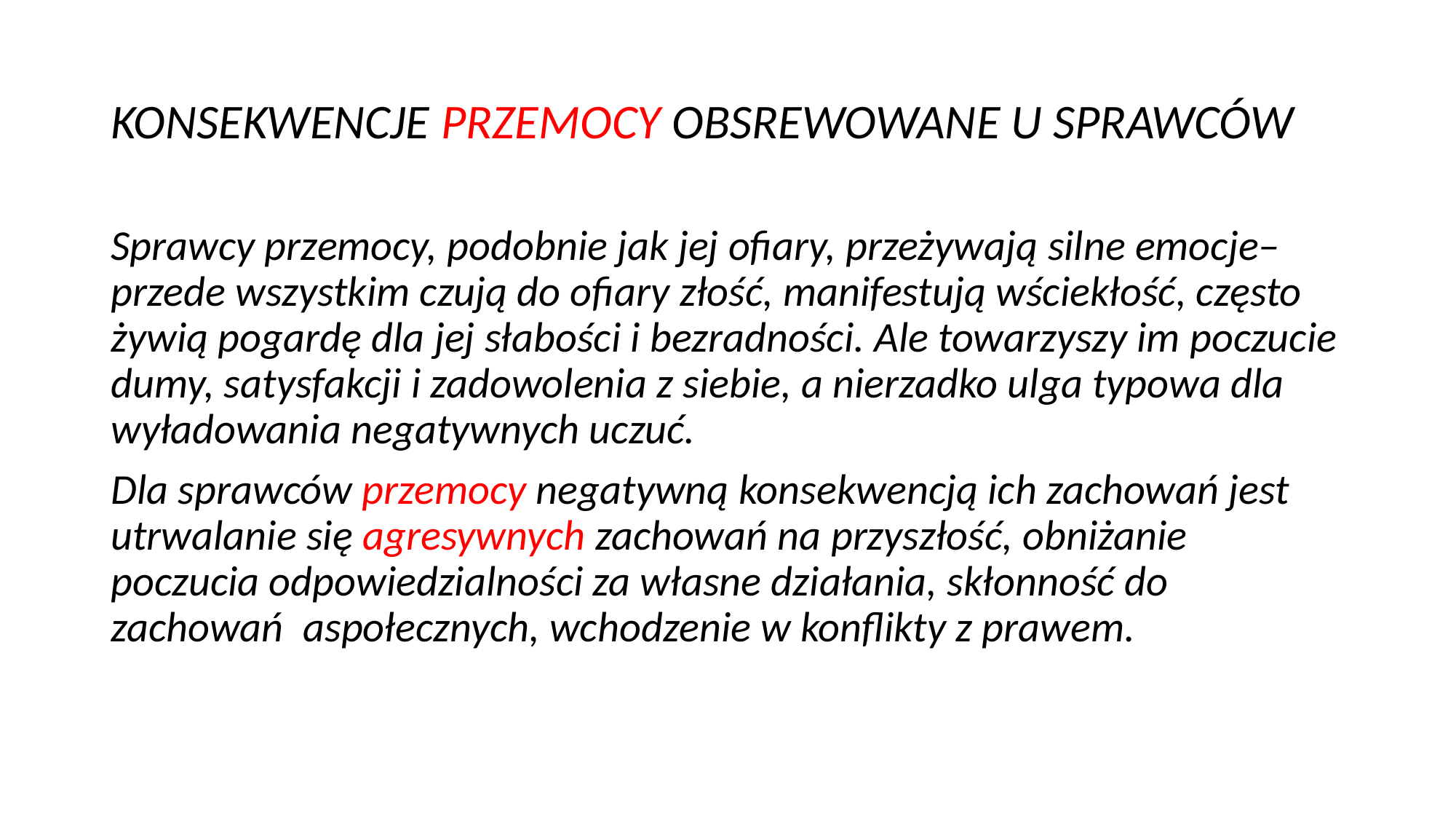

# KONSEKWENCJE PRZEMOCY OBSREWOWANE U SPRAWCÓW
Sprawcy przemocy, podobnie jak jej ofiary, przeżywają silne emocje–przede wszystkim czują do ofiary złość, manifestują wściekłość, często żywią pogardę dla jej słabości i bezradności. Ale towarzyszy im poczucie dumy, satysfakcji i zadowolenia z siebie, a nierzadko ulga typowa dla wyładowania negatywnych uczuć.
Dla sprawców przemocy negatywną konsekwencją ich zachowań jest utrwalanie się agresywnych zachowań na przyszłość, obniżanie poczucia odpowiedzialności za własne działania, skłonność do zachowań  aspołecznych, wchodzenie w konflikty z prawem.